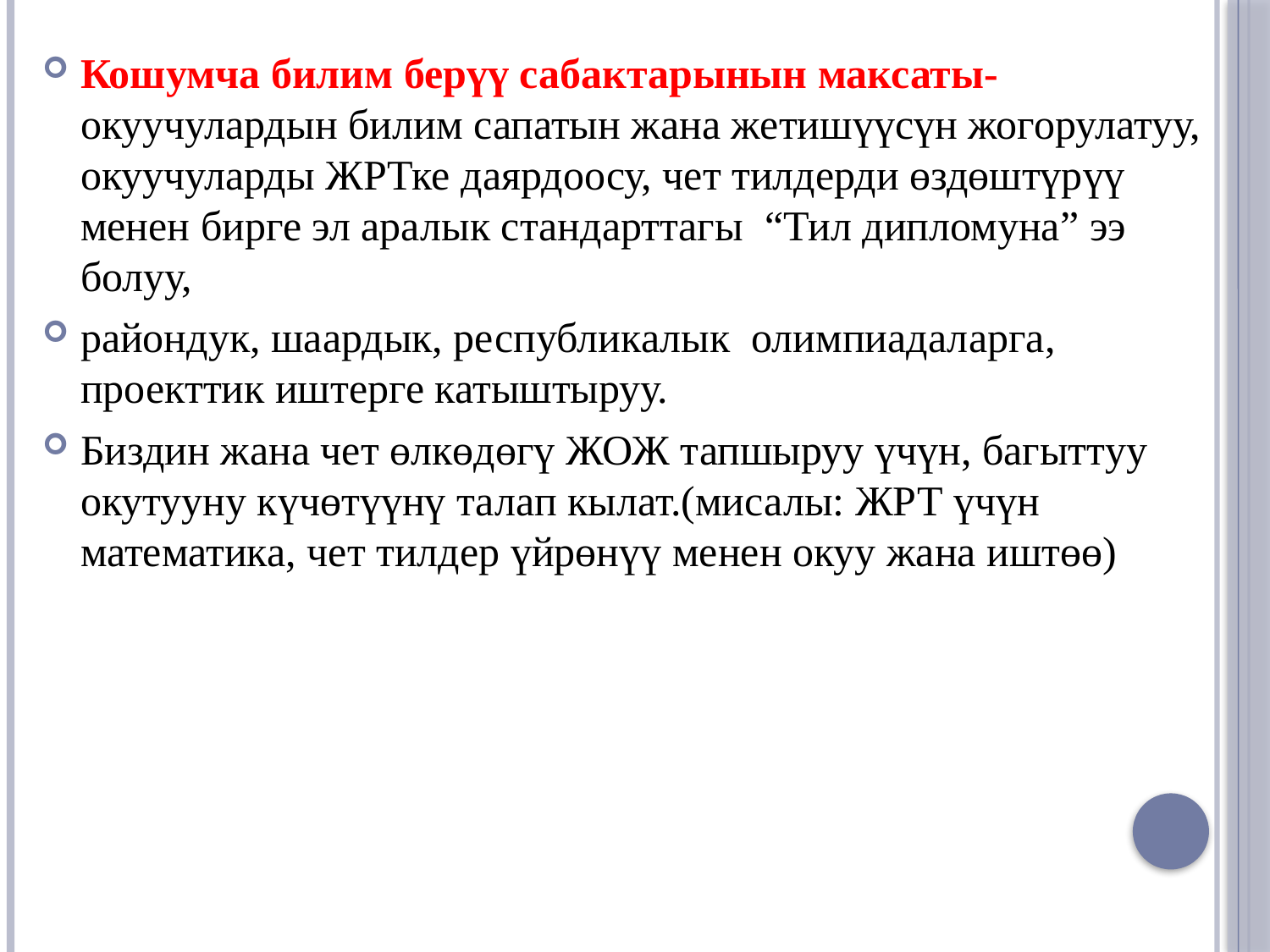

Кошумча билим берүү сабактарынын максаты- окуучулардын билим сапатын жана жетишүүсүн жогорулатуу, окуучуларды ЖРТке даярдоосу, чет тилдерди өздөштүрүү менен бирге эл аралык стандарттагы  “Тил дипломуна” ээ    болуу,
райондук, шаардык, республикалык  олимпиадаларга, проекттик иштерге катыштыруу.
Биздин жана чет өлкөдөгү ЖОЖ тапшыруу үчүн, багыттуу окутууну күчөтүүнү талап кылат.(мисалы: ЖРТ үчүн математика, чет тилдер үйрөнүү менен окуу жана иштөө)